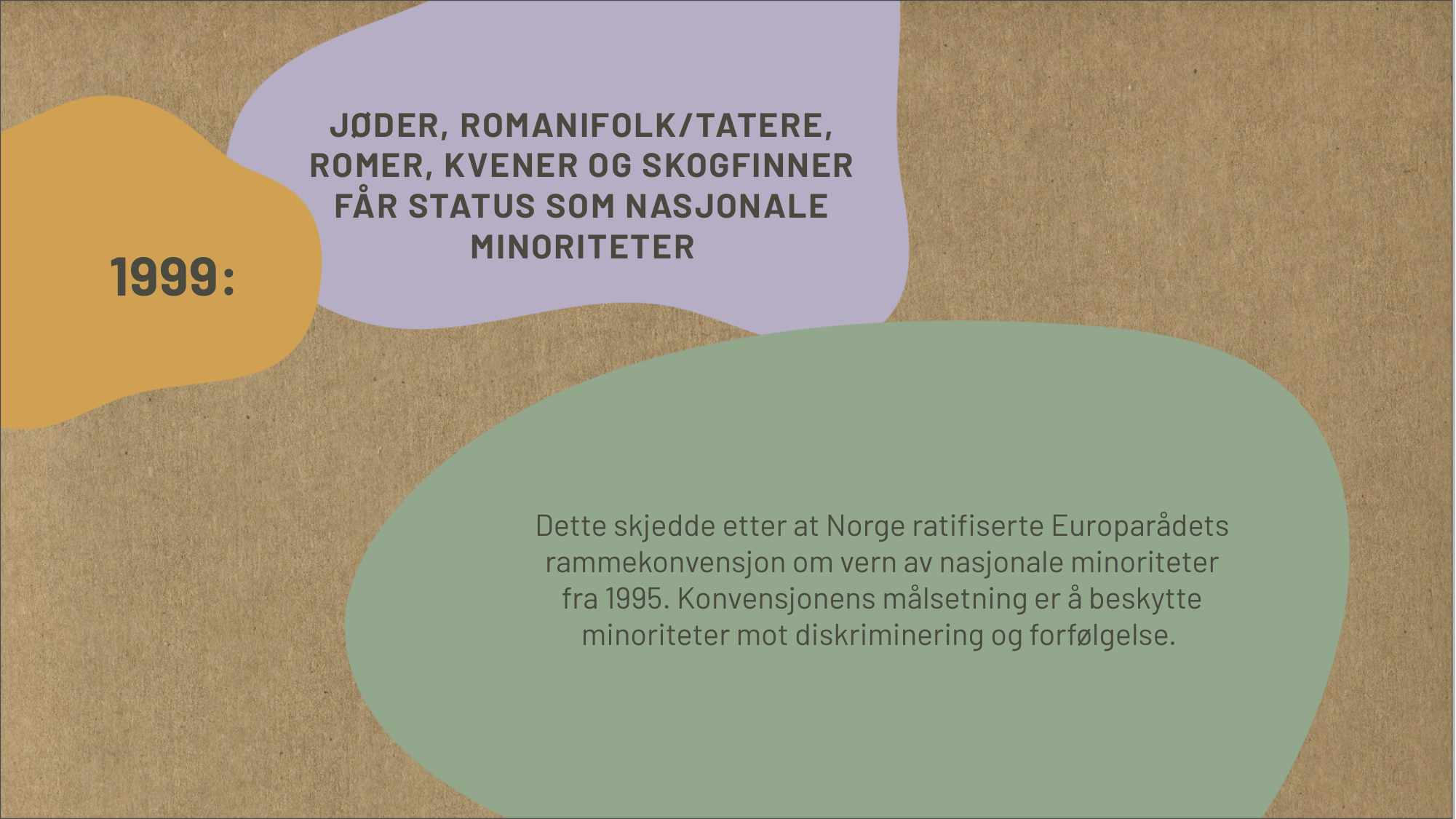

# Jøder, romanifolk/tatere, romer, kvener og skogfinner får status som nasjonale minoriteter
1999:
Dette skjedde etter at Norge ratifiserte Europarådets rammekonvensjon om vern av nasjonale minoriteter fra 1995. Konvensjonens målsetning er å beskytte minoriteter mot diskriminering og forfølgelse.